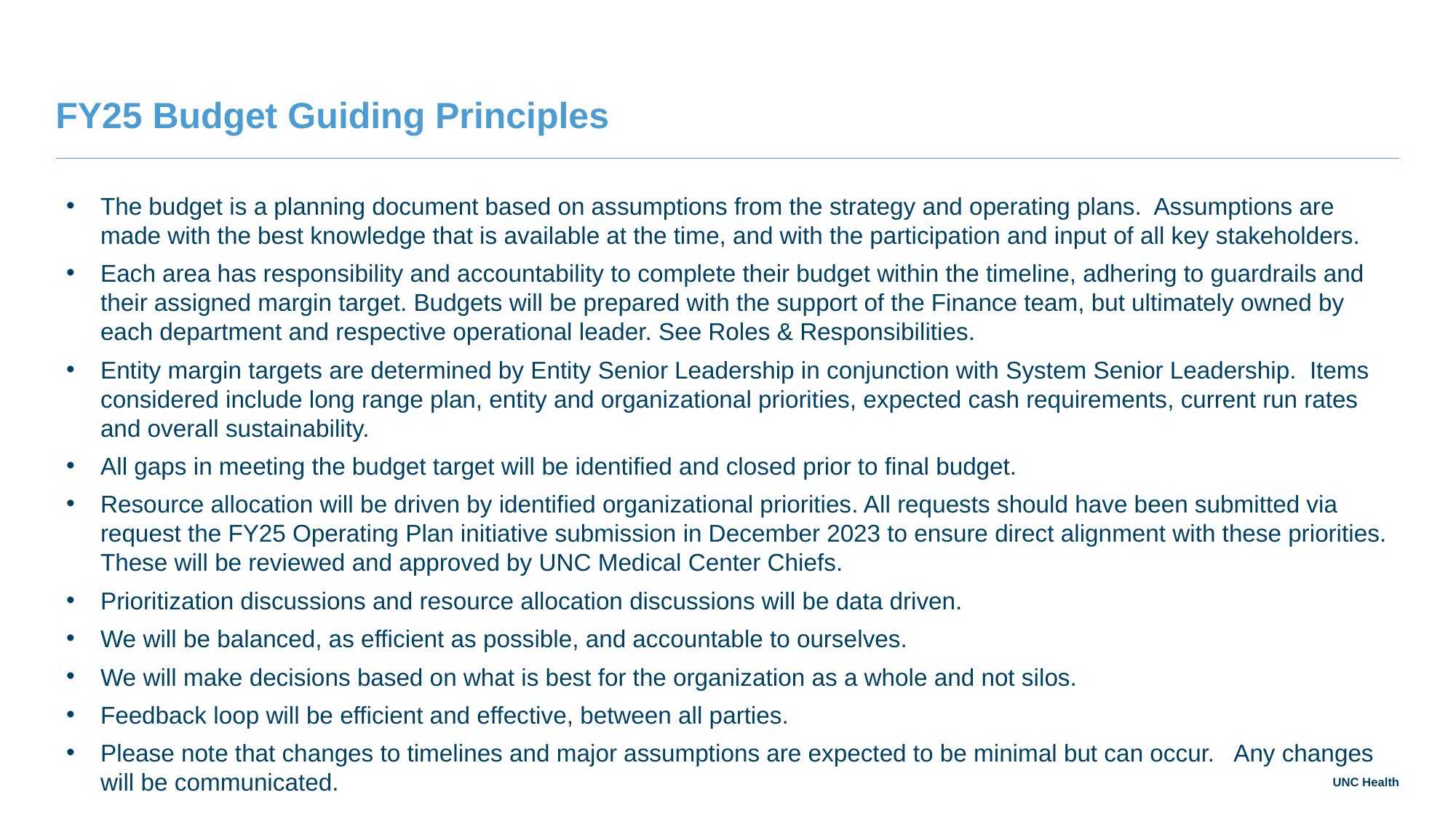

# FY25 Budget Guiding Principles
The budget is a planning document based on assumptions from the strategy and operating plans.  Assumptions are made with the best knowledge that is available at the time, and with the participation and input of all key stakeholders.
Each area has responsibility and accountability to complete their budget within the timeline, adhering to guardrails and their assigned margin target. Budgets will be prepared with the support of the Finance team, but ultimately owned by each department and respective operational leader. See Roles & Responsibilities.
Entity margin targets are determined by Entity Senior Leadership in conjunction with System Senior Leadership.  Items considered include long range plan, entity and organizational priorities, expected cash requirements, current run rates and overall sustainability.
All gaps in meeting the budget target will be identified and closed prior to final budget.
Resource allocation will be driven by identified organizational priorities. All requests should have been submitted via request the FY25 Operating Plan initiative submission in December 2023 to ensure direct alignment with these priorities. These will be reviewed and approved by UNC Medical Center Chiefs.
Prioritization discussions and resource allocation discussions will be data driven.
We will be balanced, as efficient as possible, and accountable to ourselves.
We will make decisions based on what is best for the organization as a whole and not silos.
Feedback loop will be efficient and effective, between all parties.
Please note that changes to timelines and major assumptions are expected to be minimal but can occur.   Any changes will be communicated.